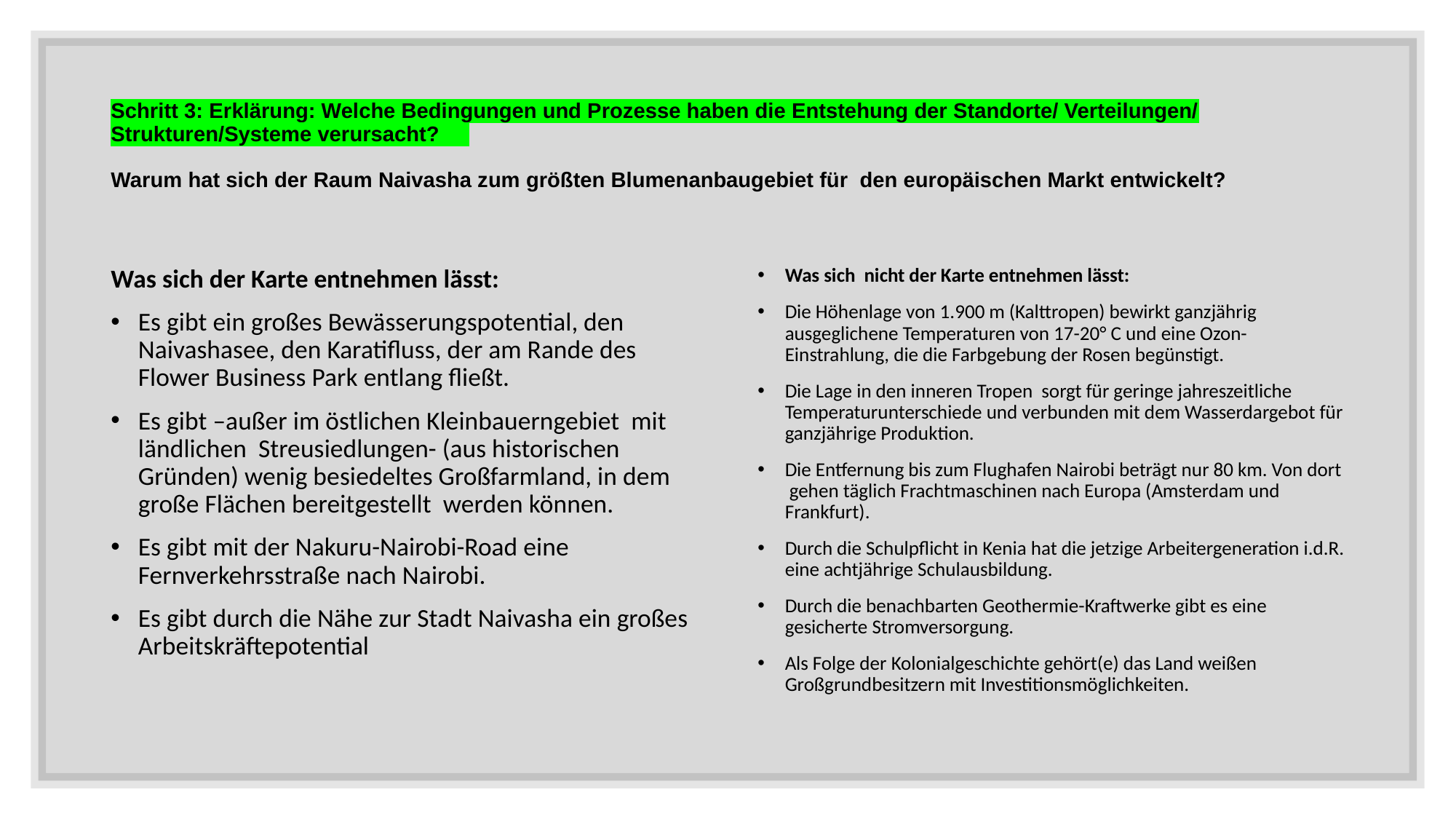

# Schritt 3: Erklärung: Welche Bedingungen und Prozesse haben die Entstehung der Standorte/ Verteilungen/ Strukturen/Systeme verursacht? Warum hat sich der Raum Naivasha zum größten Blumenanbaugebiet für  den europäischen Markt entwickelt?
Was sich der Karte entnehmen lässt:
Es gibt ein großes Bewässerungspotential, den Naivashasee, den Karatifluss, der am Rande des Flower Business Park entlang fließt.
Es gibt –außer im östlichen Kleinbauerngebiet  mit ländlichen  Streusiedlungen- (aus historischen Gründen) wenig besiedeltes Großfarmland, in dem große Flächen bereitgestellt  werden können.
Es gibt mit der Nakuru-Nairobi-Road eine Fernverkehrsstraße nach Nairobi.
Es gibt durch die Nähe zur Stadt Naivasha ein großes Arbeitskräftepotential
Was sich  nicht der Karte entnehmen lässt:
Die Höhenlage von 1.900 m (Kalttropen) bewirkt ganzjährig ausgeglichene Temperaturen von 17-20° C und eine Ozon-Einstrahlung, die die Farbgebung der Rosen begünstigt.
Die Lage in den inneren Tropen  sorgt für geringe jahreszeitliche Temperaturunterschiede und verbunden mit dem Wasserdargebot für ganzjährige Produktion.
Die Entfernung bis zum Flughafen Nairobi beträgt nur 80 km. Von dort  gehen täglich Frachtmaschinen nach Europa (Amsterdam und Frankfurt).
Durch die Schulpflicht in Kenia hat die jetzige Arbeitergeneration i.d.R. eine achtjährige Schulausbildung.
Durch die benachbarten Geothermie-Kraftwerke gibt es eine gesicherte Stromversorgung.
Als Folge der Kolonialgeschichte gehört(e) das Land weißen Großgrundbesitzern mit Investitionsmöglichkeiten.